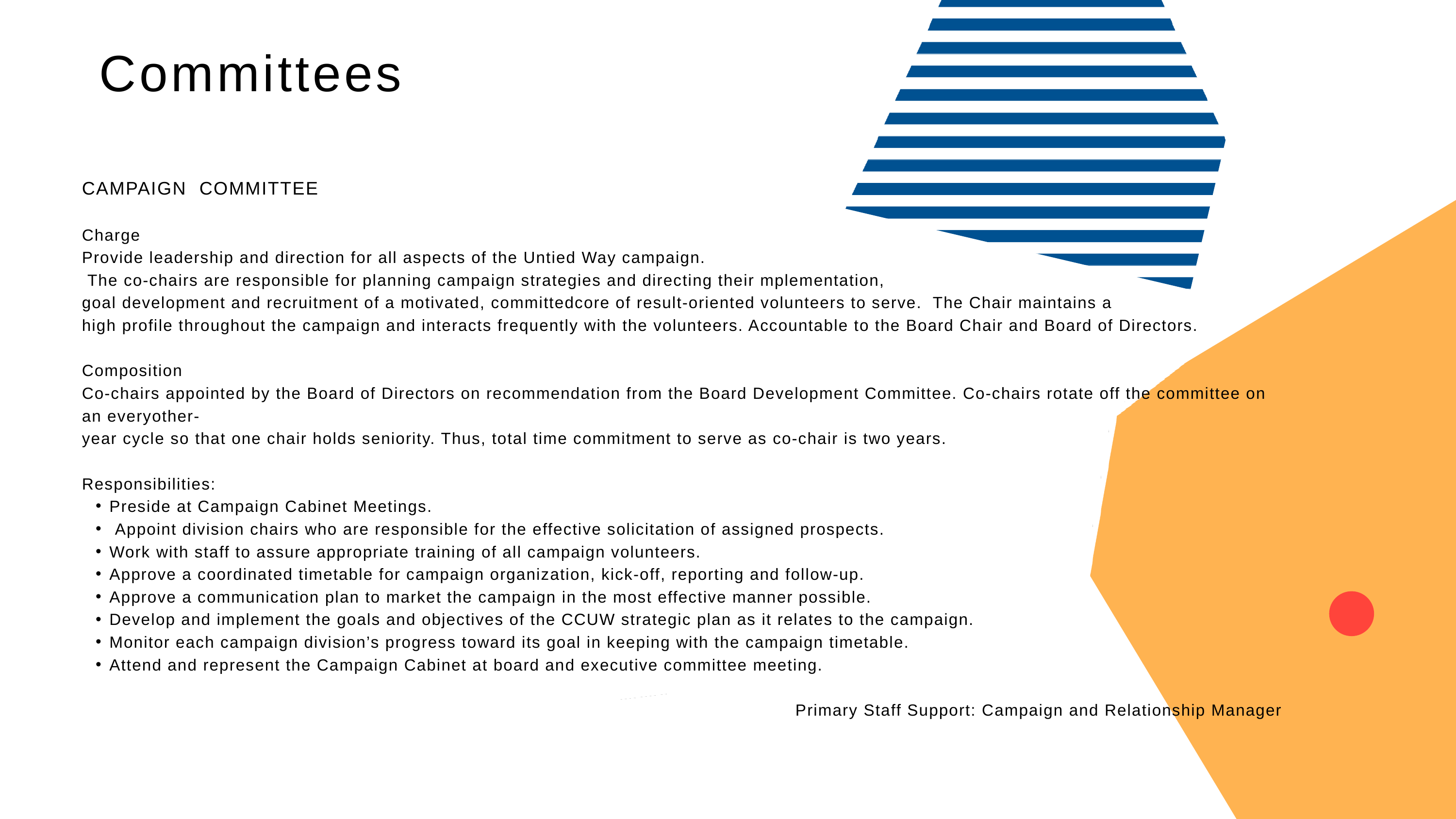

Committees
Result

CAMPAIGN  COMMITTEE

Charge
Provide leadership and direction for all aspects of the Untied Way campaign.
 The co-chairs are responsible for planning campaign strategies and directing their mplementation,
goal development and recruitment of a motivated, committedcore of result-oriented volunteers to serve.  The Chair maintains a
high profile throughout the campaign and interacts frequently with the volunteers. Accountable to the Board Chair and Board of Directors.

Composition
Co-chairs appointed by the Board of Directors on recommendation from the Board Development Committee. Co-chairs rotate off the committee on an everyother-
year cycle so that one chair holds seniority. Thus, total time commitment to serve as co-chair is two years.

Responsibilities:
Preside at Campaign Cabinet Meetings.
 Appoint division chairs who are responsible for the effective solicitation of assigned prospects.
Work with staff to assure appropriate training of all campaign volunteers.
Approve a coordinated timetable for campaign organization, kick-off, reporting and follow-up.
Approve a communication plan to market the campaign in the most effective manner possible.
Develop and implement the goals and objectives of the CCUW strategic plan as it relates to the campaign.
Monitor each campaign division’s progress toward its goal in keeping with the campaign timetable.
Attend and represent the Campaign Cabinet at board and executive committee meeting.

Primary Staff Support: Campaign and Relationship Manager